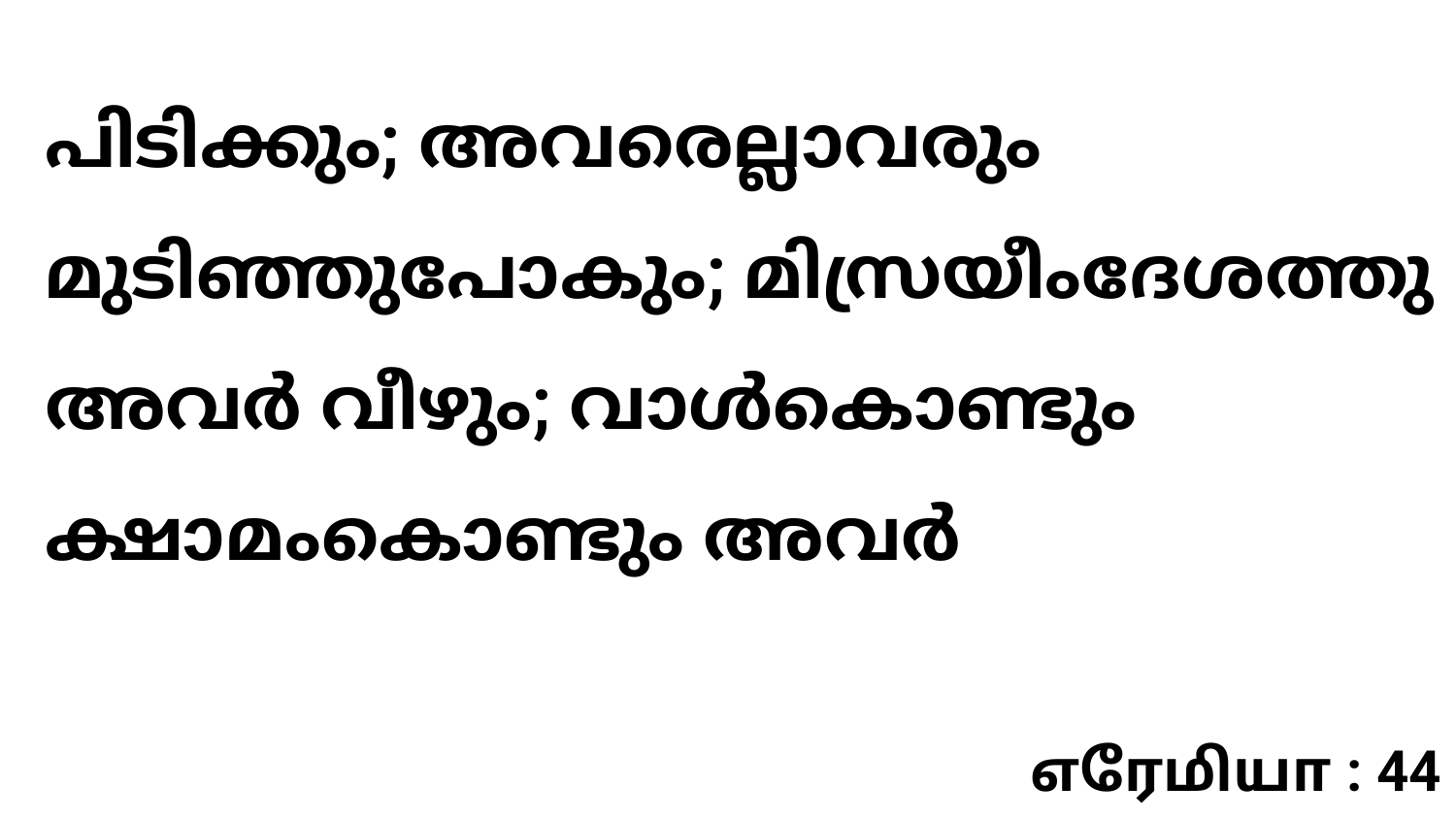

പിടിക്കും; അവരെല്ലാവരും മുടിഞ്ഞുപോകും; മിസ്രയീംദേശത്തു അവർ വീഴും; വാൾകൊണ്ടും ക്ഷാമംകൊണ്ടും അവർ
எரேமியா : 44